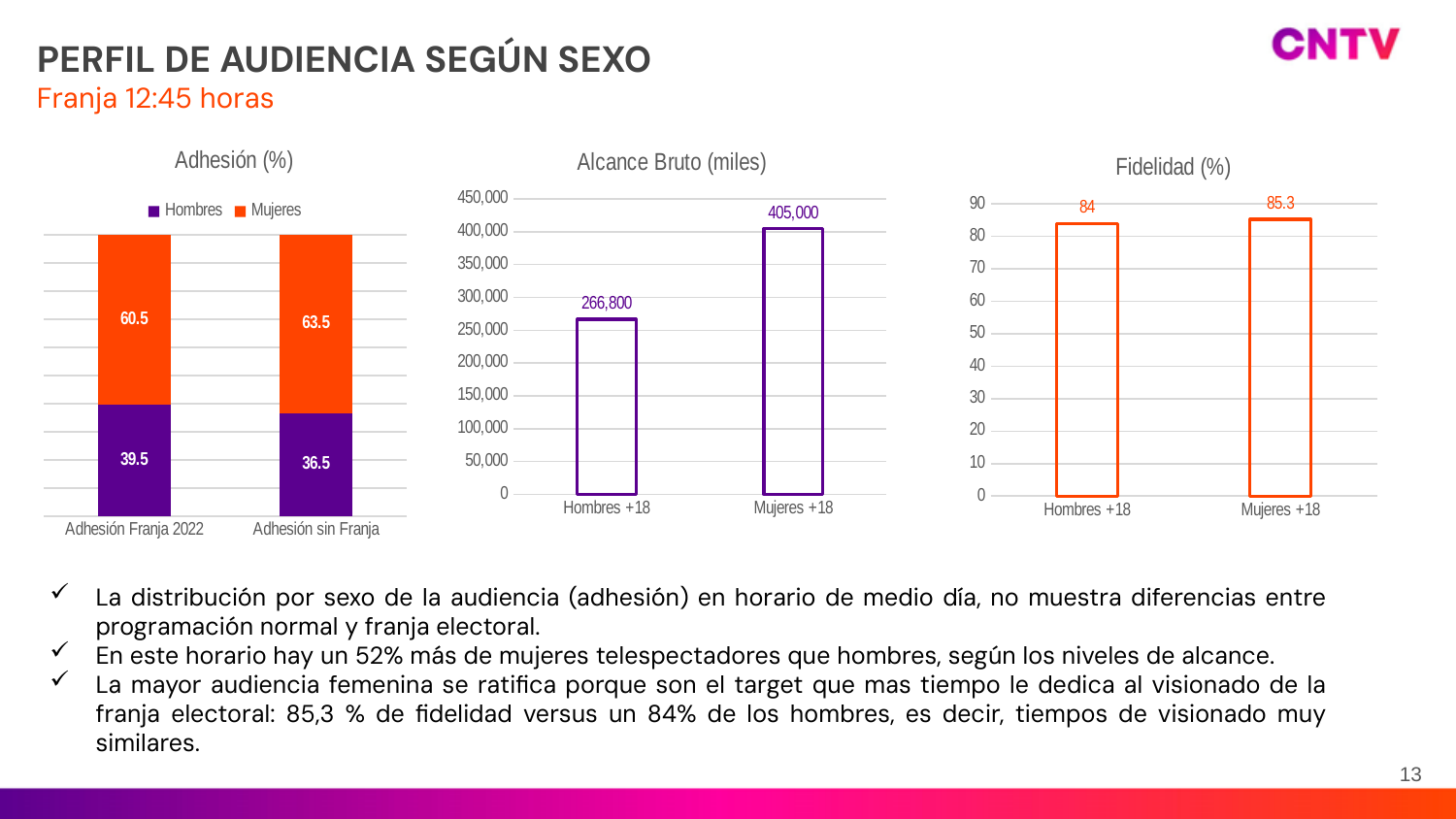

PERFIL DE AUDIENCIA SEGÚN SEXO
Franja 12:45 horas

### Chart: Alcance Bruto (miles)

| Category | Alcance Bruto |
|---|---|
| Hombres +18 | 266800.0 |
| Mujeres +18 | 405000.0 |

### Chart: Adhesión (%)

| Category | Hombres | Mujeres |
|---|---|---|
| Adhesión Franja 2022 | 39.5 | 60.5 |
| Adhesión sin Franja | 36.5 | 63.5 |

### Chart: Fidelidad (%)

| Category | Fidelidad |
|---|---|
| Hombres +18 | 84.0 |
| Mujeres +18 | 85.3 |
La distribución por sexo de la audiencia (adhesión) en horario de medio día, no muestra diferencias entre programación normal y franja electoral.
En este horario hay un 52% más de mujeres telespectadores que hombres, según los niveles de alcance.
La mayor audiencia femenina se ratifica porque son el target que mas tiempo le dedica al visionado de la franja electoral: 85,3 % de fidelidad versus un 84% de los hombres, es decir, tiempos de visionado muy similares.
13